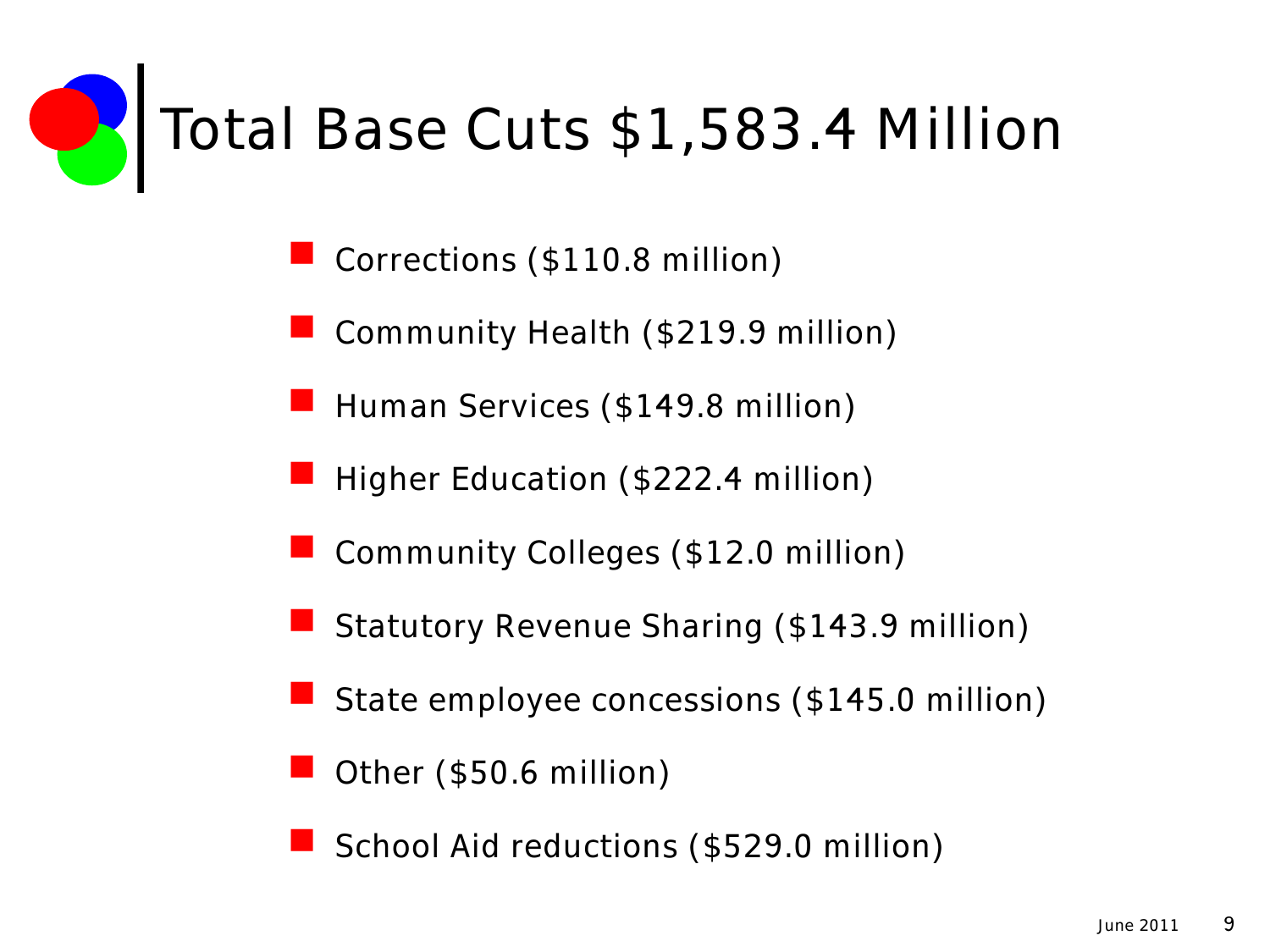

# Total Base Cuts $1,583.4 Million
Corrections ($110.8 million)
Community Health ($219.9 million)
Human Services ($149.8 million)
Higher Education ($222.4 million)
Community Colleges ($12.0 million)
Statutory Revenue Sharing ($143.9 million)
State employee concessions ($145.0 million)
Other ($50.6 million)
School Aid reductions ($529.0 million)
June 2011         9